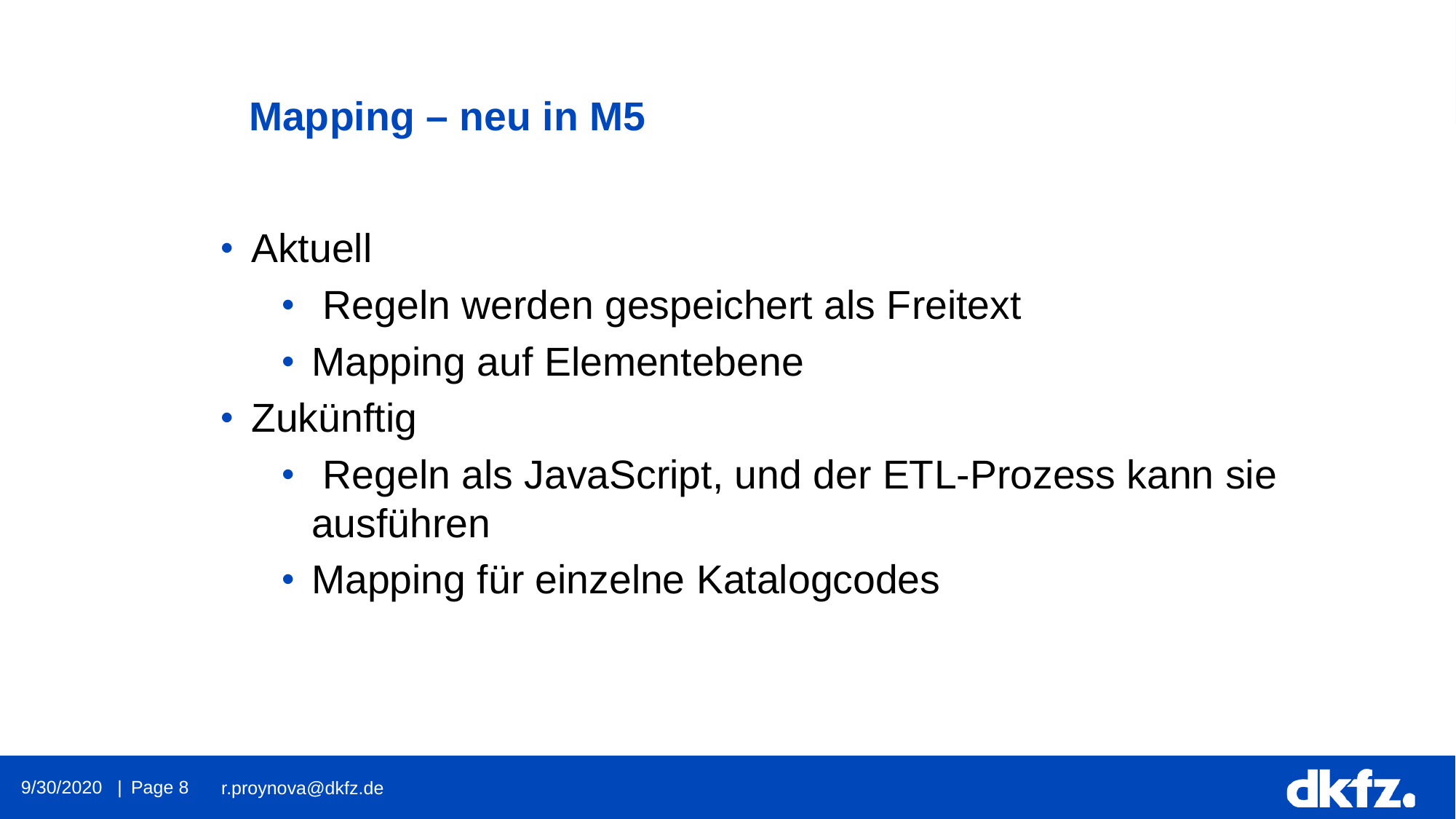

# Mapping – neu in M5
Aktuell
 Regeln werden gespeichert als Freitext
Mapping auf Elementebene
Zukünftig
 Regeln als JavaScript, und der ETL-Prozess kann sie ausführen
Mapping für einzelne Katalogcodes